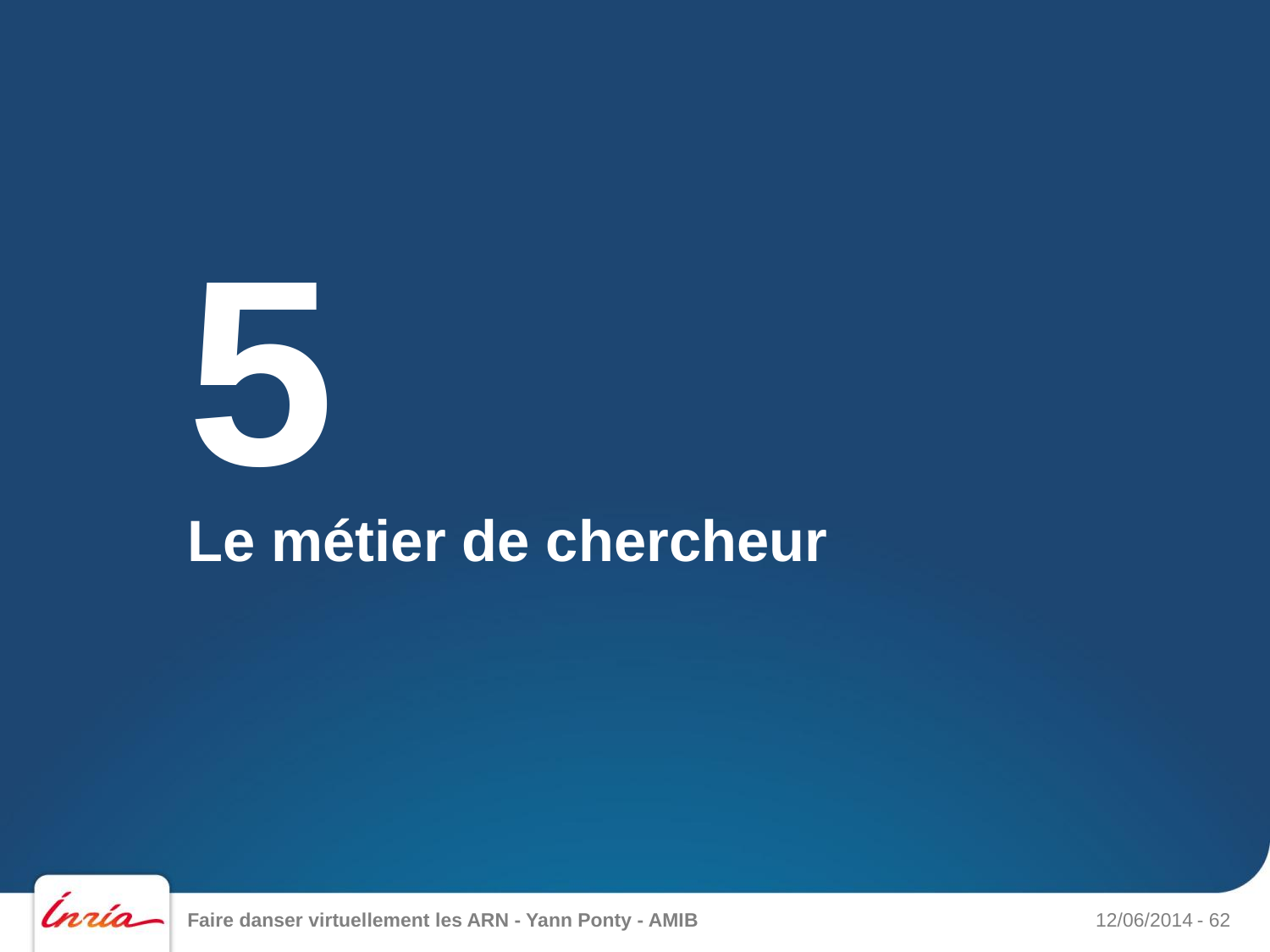

5
# Le métier de chercheur

Faire danser virtuellement les ARN - Yann Ponty - AMIB
12/06/2014
- 62